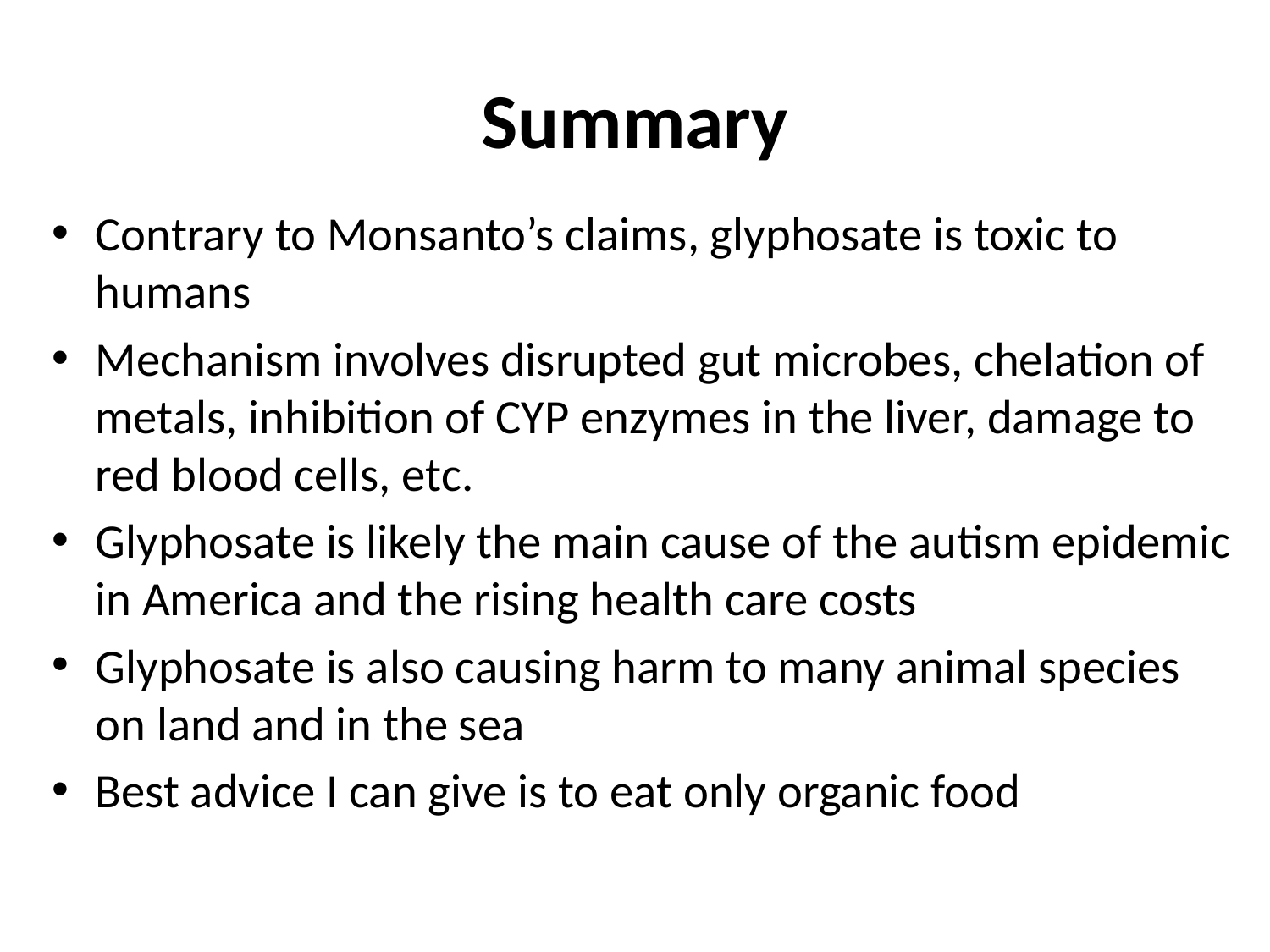

# Summary
Contrary to Monsanto’s claims, glyphosate is toxic to humans
Mechanism involves disrupted gut microbes, chelation of metals, inhibition of CYP enzymes in the liver, damage to red blood cells, etc.
Glyphosate is likely the main cause of the autism epidemic in America and the rising health care costs
Glyphosate is also causing harm to many animal species on land and in the sea
Best advice I can give is to eat only organic food